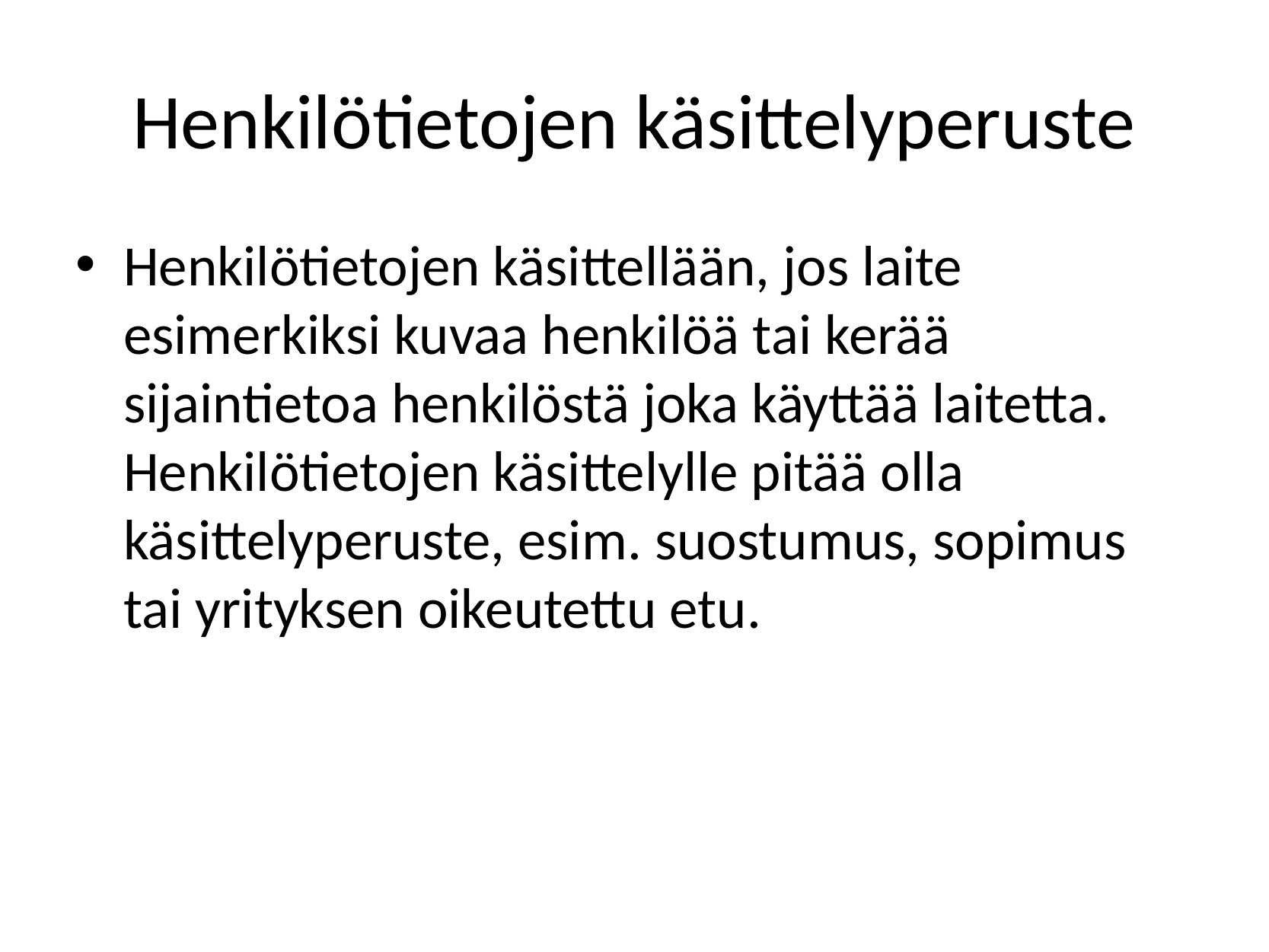

# Henkilötietojen käsittelyperuste
Henkilötietojen käsittellään, jos laite esimerkiksi kuvaa henkilöä tai kerää sijaintietoa henkilöstä joka käyttää laitetta. Henkilötietojen käsittelylle pitää olla käsittelyperuste, esim. suostumus, sopimus tai yrityksen oikeutettu etu.